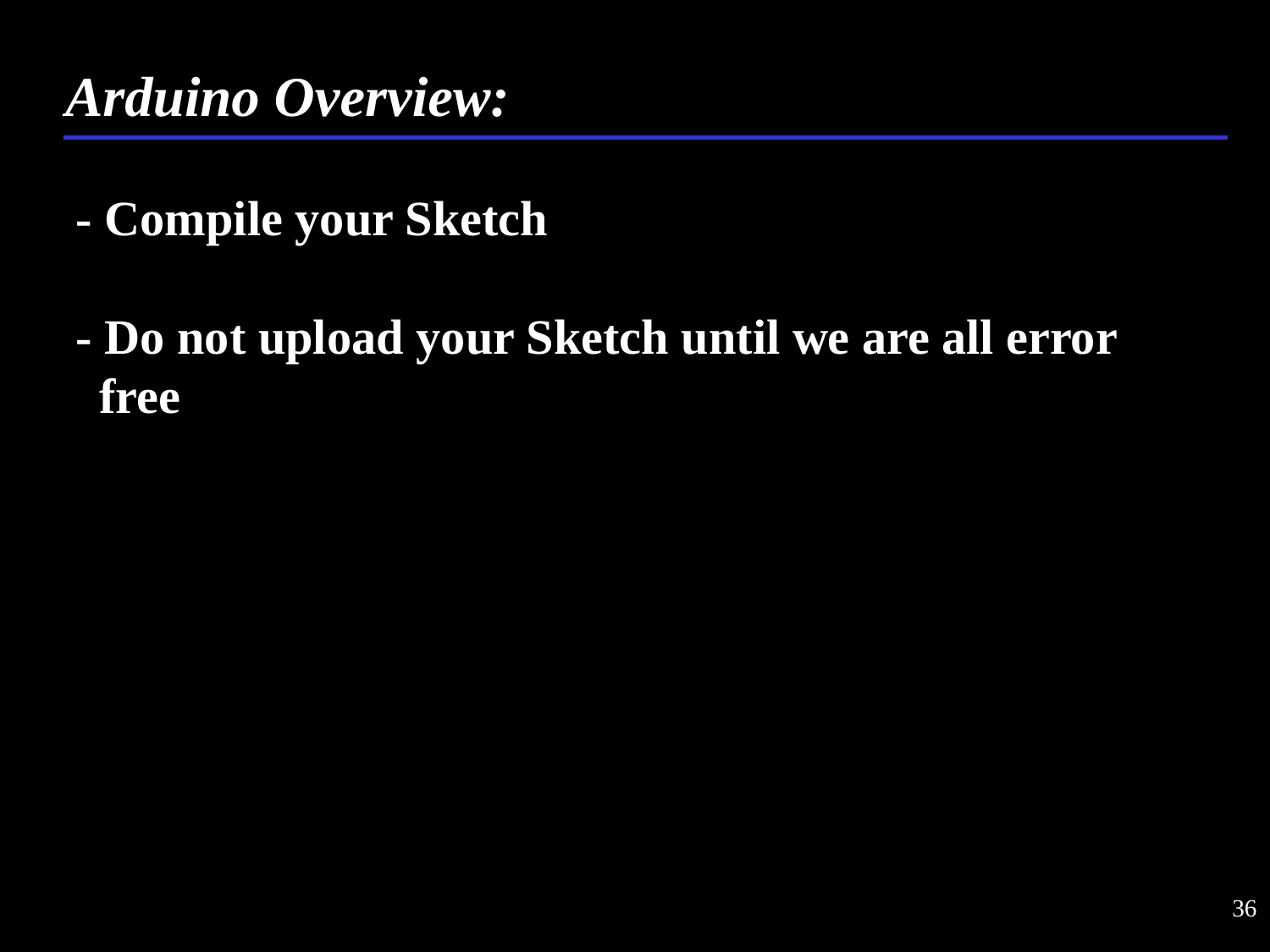

Arduino Overview:

- Compile your Sketch

- Do not upload your Sketch until we are all error free

36